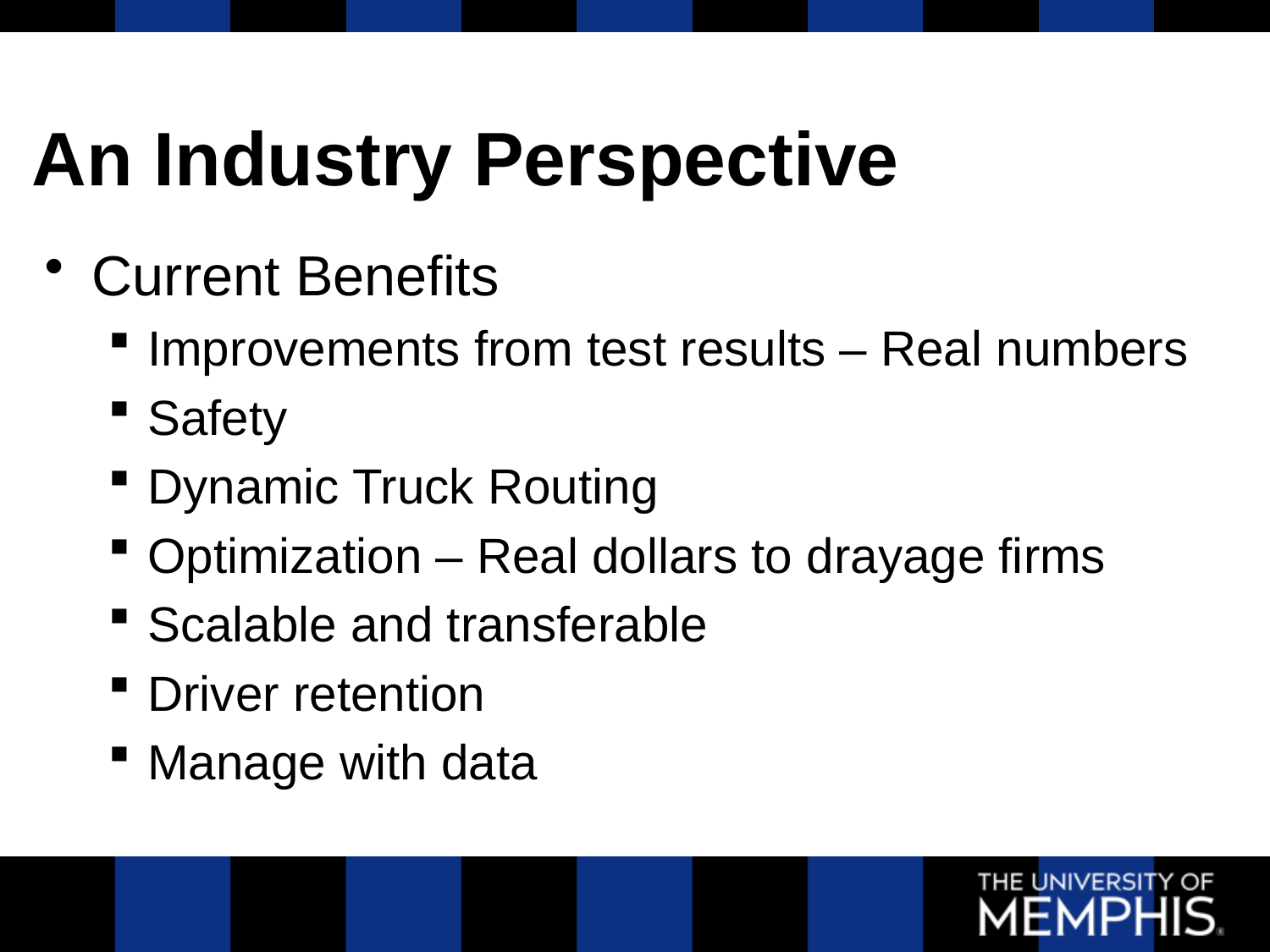

# An Industry Perspective
Current Benefits
Improvements from test results – Real numbers
Safety
Dynamic Truck Routing
Optimization – Real dollars to drayage firms
Scalable and transferable
Driver retention
Manage with data